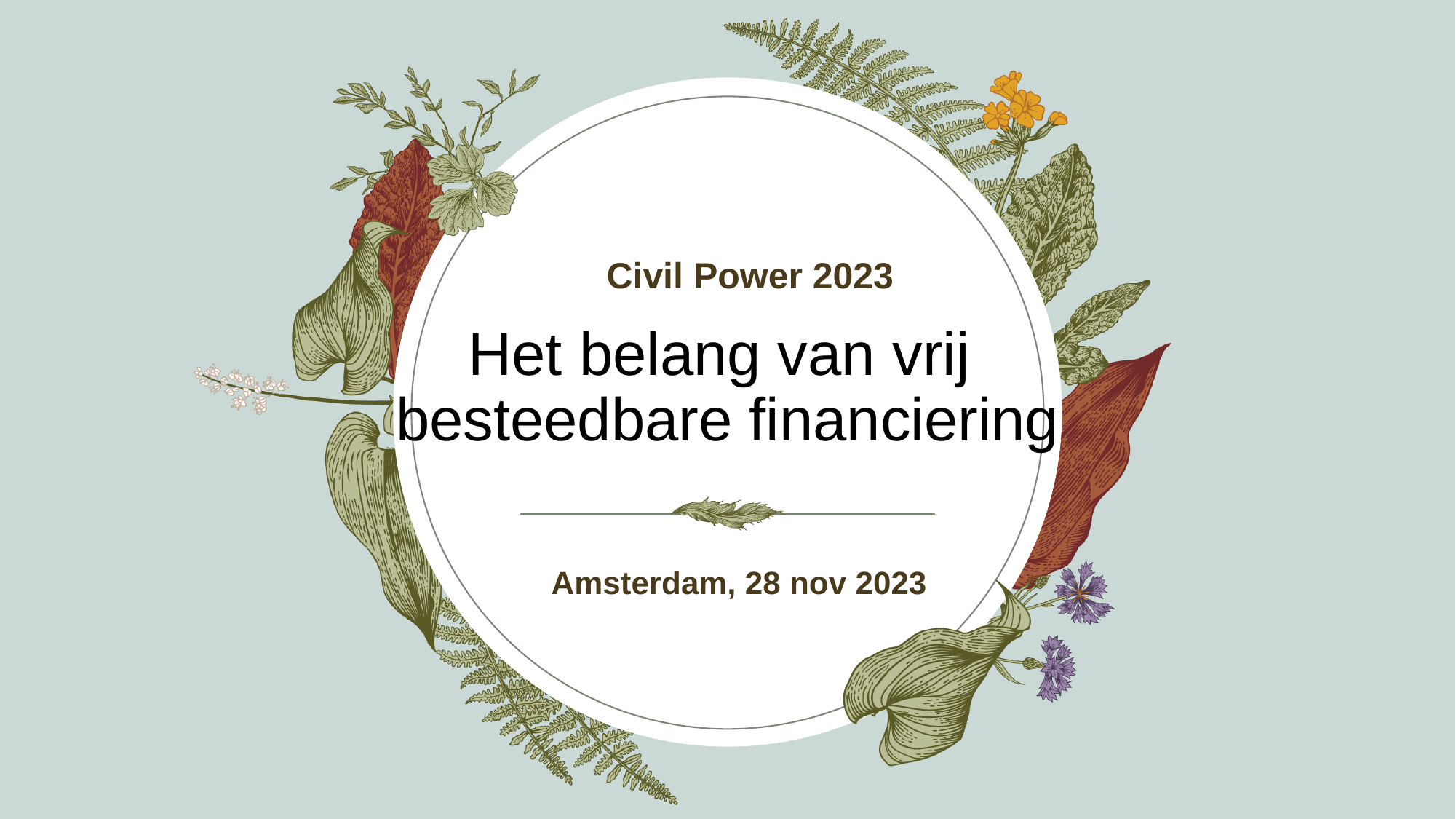

Civil Power 2023
# Het belang van vrij besteedbare financiering
Amsterdam, 28 nov 2023